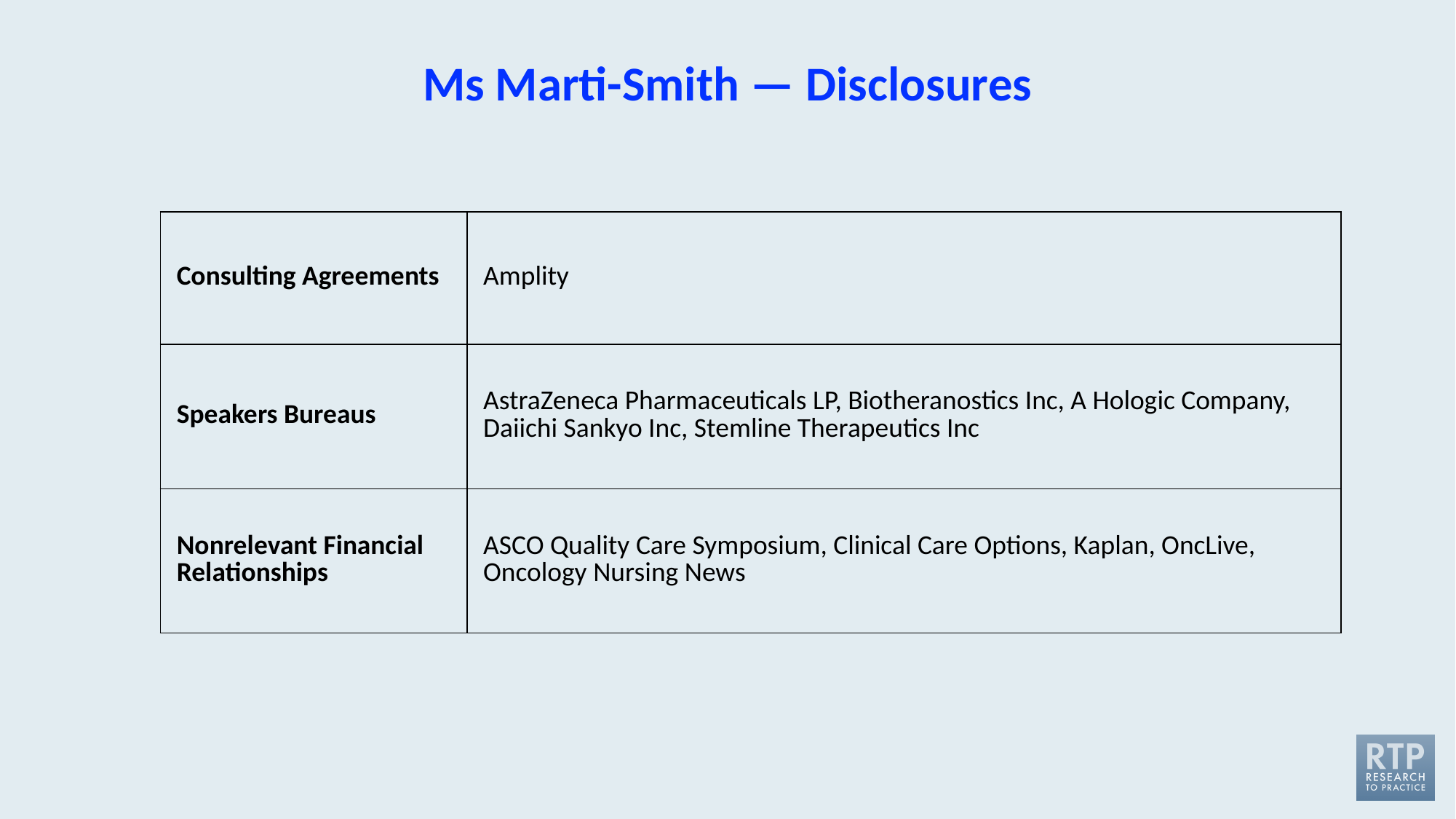

# Ms Marti-Smith — Disclosures
| Consulting Agreements | Amplity |
| --- | --- |
| Speakers Bureaus | AstraZeneca Pharmaceuticals LP, Biotheranostics Inc, A Hologic Company, Daiichi Sankyo Inc, Stemline Therapeutics Inc |
| Nonrelevant Financial Relationships | ASCO Quality Care Symposium, Clinical Care Options, Kaplan, OncLive, Oncology Nursing News |